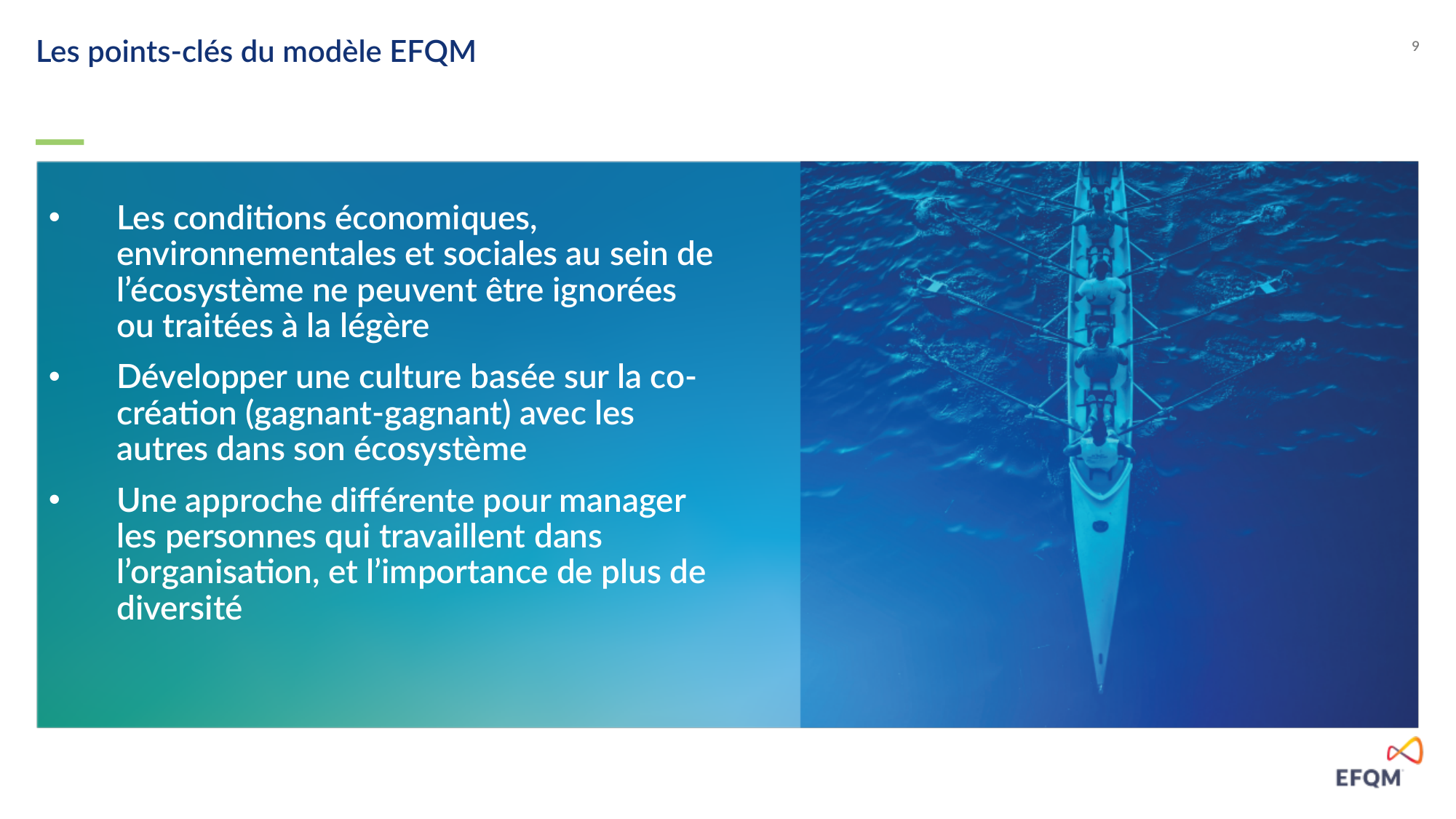

Les points-clés du modèle EFQM
Les conditions économiques, environnementales et sociales au sein de l’écosystème ne peuvent être ignorées ou traitées à la légère
Développer une culture basée sur la co-création (gagnant-gagnant) avec les autres dans son écosystème
Une approche différente pour manager les personnes qui travaillent dans l’organisation, et l’importance de plus de diversité